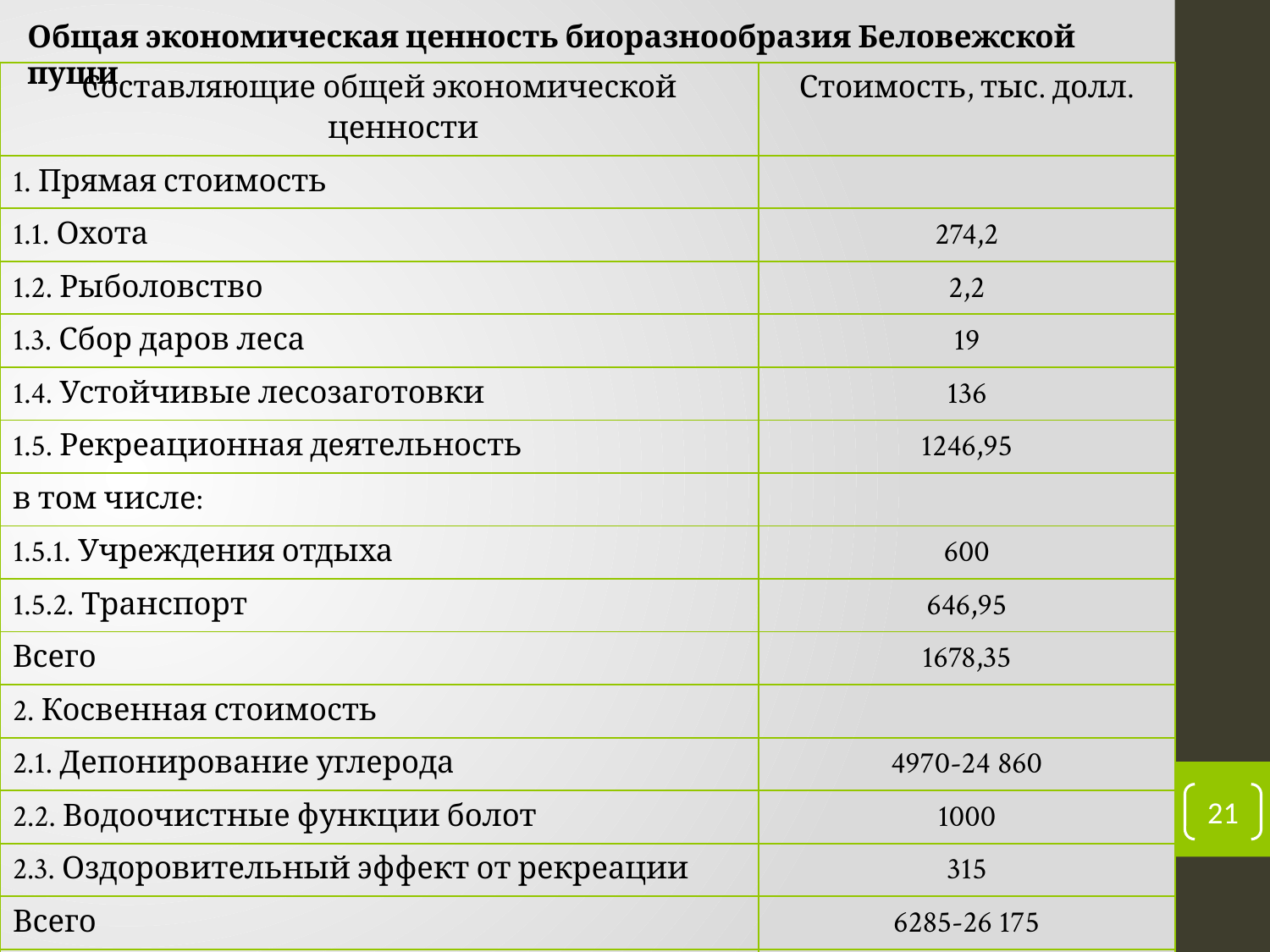

Общая экономическая ценность биоразнообразия Беловежской пущи
| Составляющие общей экономической ценности | Стоимость, тыс. долл. |
| --- | --- |
| 1. Прямая стоимость |  |
| 1.1. Охота | 274,2 |
| 1.2. Рыболовство | 2,2 |
| 1.3. Сбор даров леса | 19 |
| 1.4. Устойчивые лесозаготовки | 136 |
| 1.5. Рекреационная деятельность | 1246,95 |
| в том числе: |  |
| 1.5.1. Учреждения отдыха | 600 |
| 1.5.2. Транспорт | 646,95 |
| Всего | 1678,35 |
| 2. Косвенная стоимость |  |
| 2.1. Депонирование углерода | 4970-24 860 |
| 2.2. Водоочистные функции болот | 1000 |
| 2.3. Оздоровительный эффект от рекреации | 315 |
| Всего | 6285-26 175 |
| 3. Стоимость неиспользования (существования) | 84,5 |
| Итого | 8047,85-27 937,85 |
21